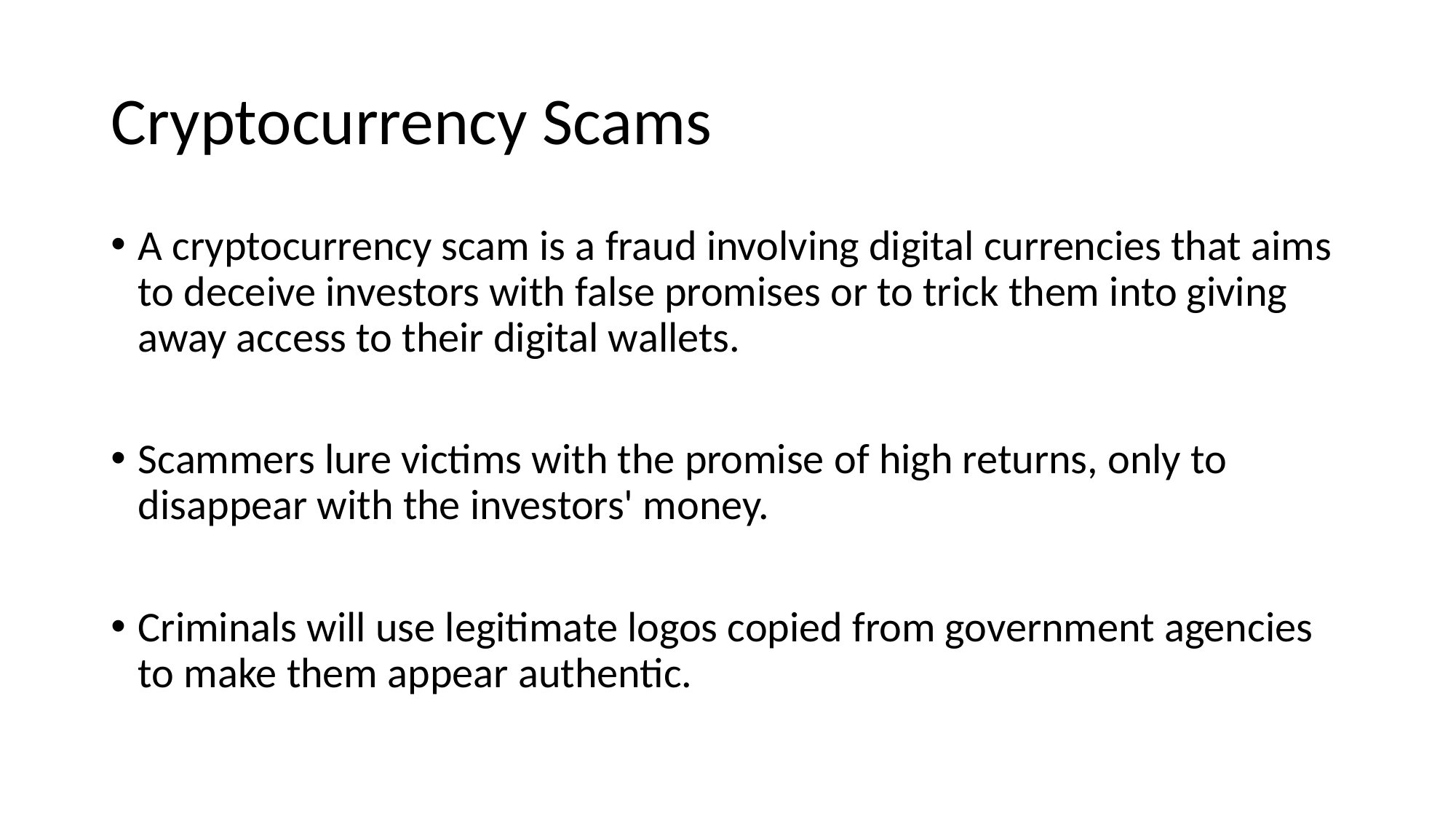

# Cryptocurrency Scams
A cryptocurrency scam is a fraud involving digital currencies that aims to deceive investors with false promises or to trick them into giving away access to their digital wallets.

Scammers lure victims with the promise of high returns, only to disappear with the investors' money.

Criminals will use legitimate logos copied from government agencies to make them appear authentic.